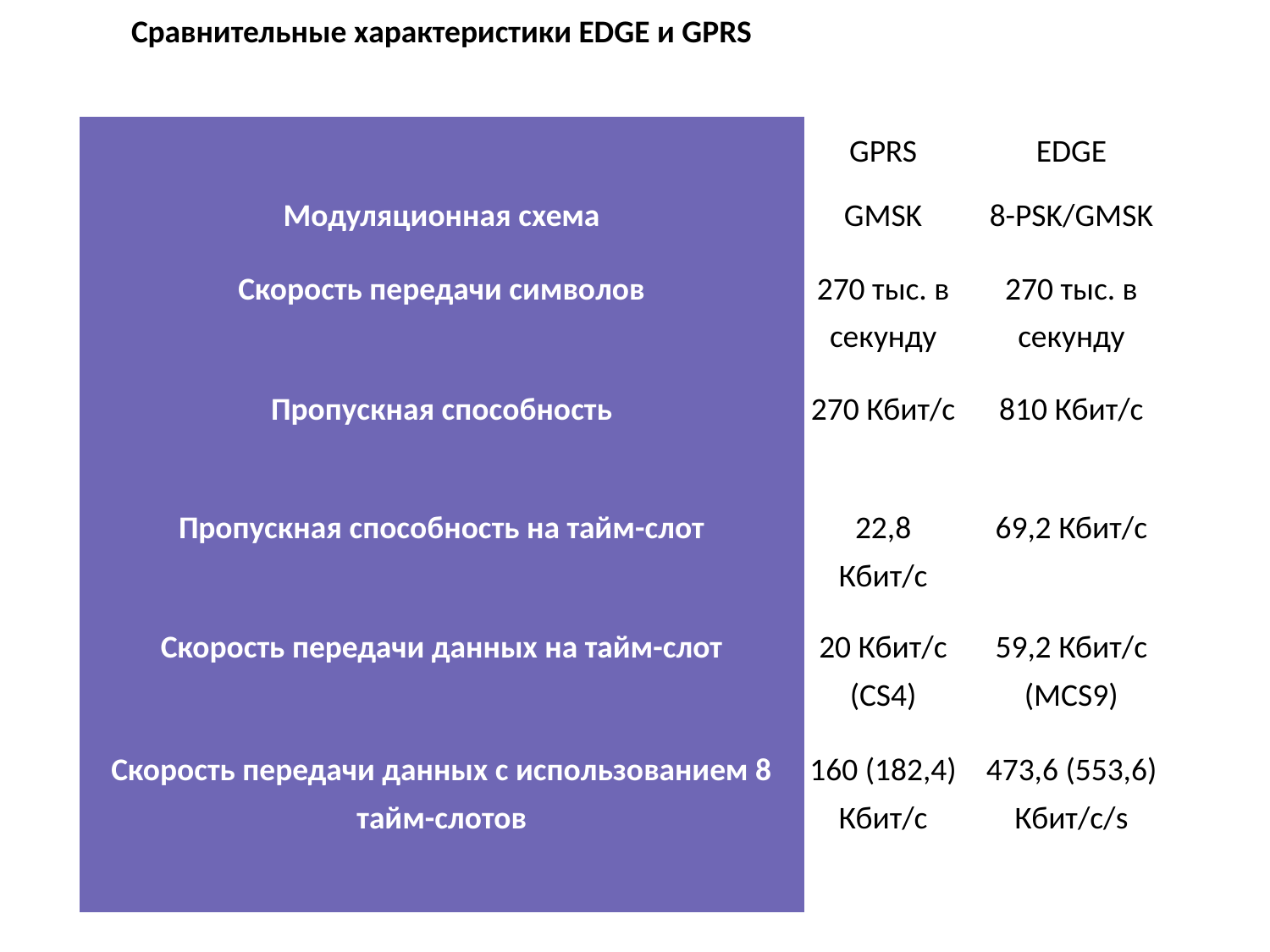

| Сравнительные характеристики EDGE и GPRS |  |  |
| --- | --- | --- |
|  | GPRS | EDGE |
| Модуляционная схема | GMSK | 8-PSK/GMSK |
| Скорость передачи символов | 270 тыс. в секунду | 270 тыс. в секунду |
| Пропускная способность | 270 Кбит/с | 810 Кбит/с |
| Пропускная способность на тайм-слот | 22,8 Кбит/с | 69,2 Кбит/с |
| Скорость передачи данных на тайм-слот | 20 Кбит/с (CS4) | 59,2 Кбит/с (MCS9) |
| Скорость передачи данных с использованием 8 тайм-слотов | 160 (182,4) Кбит/с | 473,6 (553,6) Кбит/с/s |